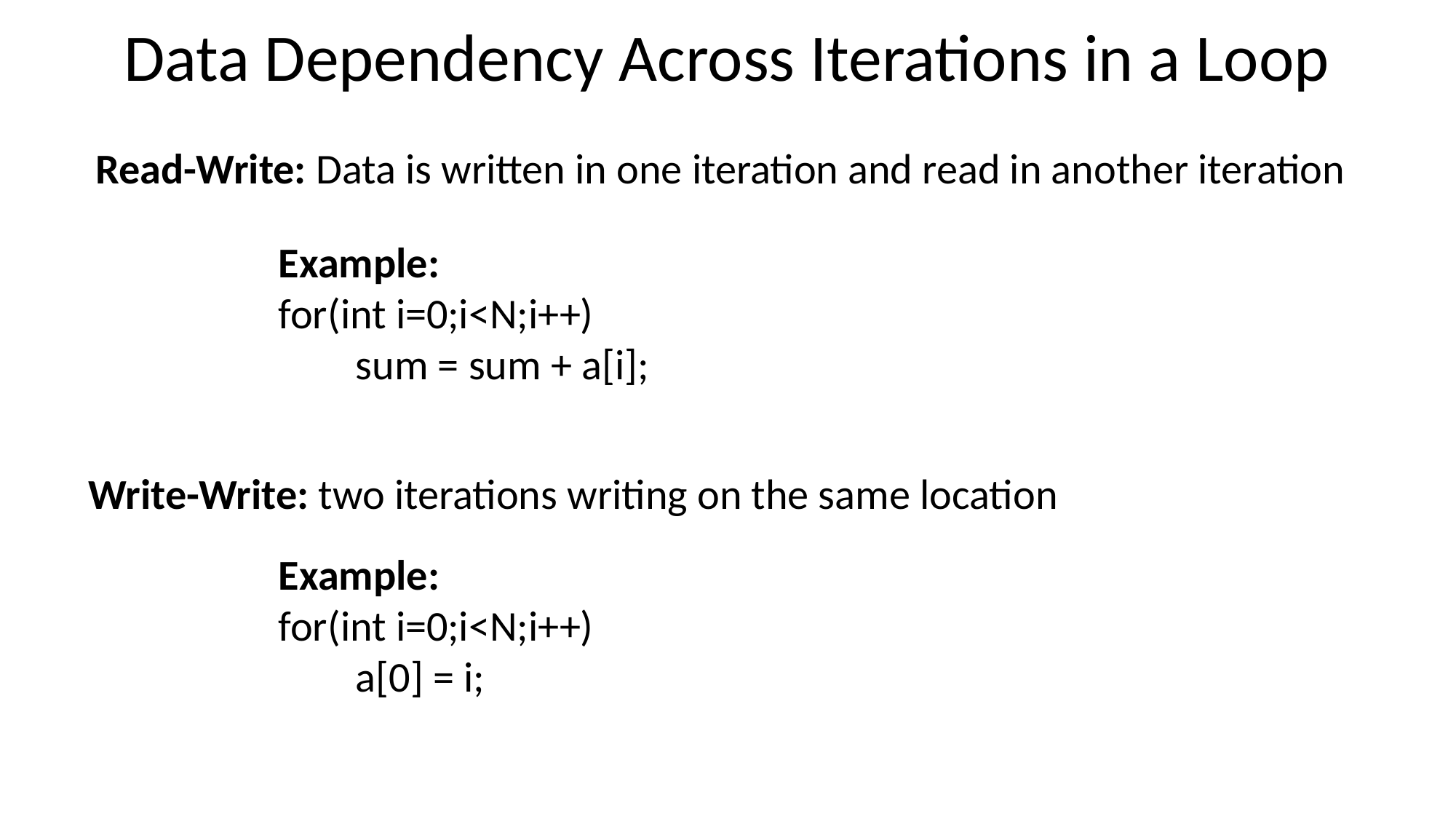

# Data Dependency Across Iterations in a Loop
Read-Write: Data is written in one iteration and read in another iteration
Example:
for(int i=0;i<N;i++)
        sum = sum + a[i];
Write-Write: two iterations writing on the same location
Example:
for(int i=0;i<N;i++)
        a[0] = i;